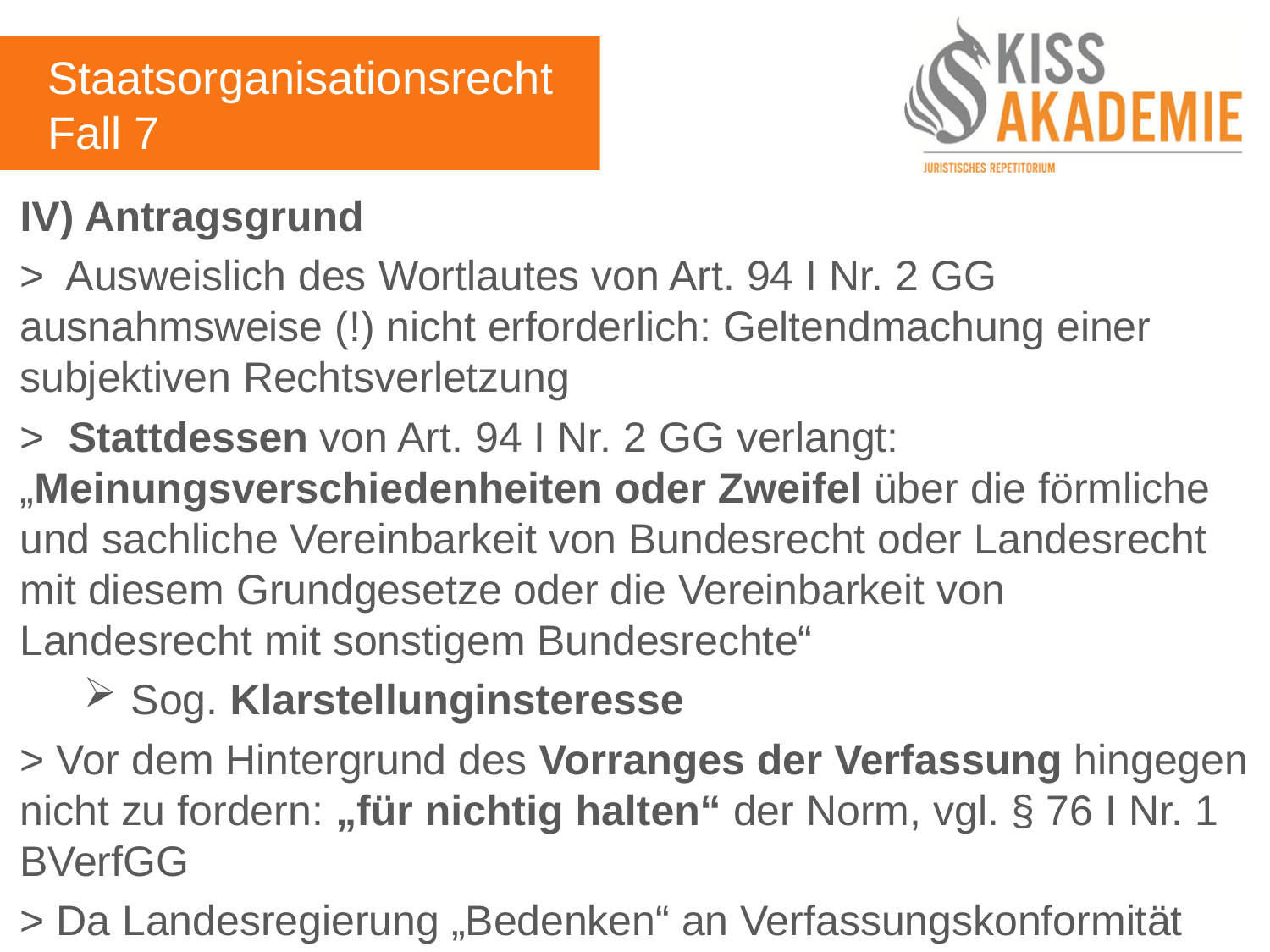

Staatsorganisationsrecht
Fall 7
IV) Antragsgrund
>  Ausweislich des Wortlautes von Art. 94 I Nr. 2 GG ausnahmsweise (!) nicht erforderlich: Geltendmachung einer subjektiven Rechtsverletzung
>  Stattdessen von Art. 94 I Nr. 2 GG verlangt: „Meinungsverschiedenheiten oder Zweifel über die förmliche und sachliche Vereinbarkeit von Bundesrecht oder Landesrecht mit diesem Grundgesetze oder die Vereinbarkeit von Landesrecht mit sonstigem Bundesrechte“
Sog. Klarstellunginsteresse
> Vor dem Hintergrund des Vorranges der Verfassung hingegen nicht zu fordern: „für nichtig halten“ der Norm, vgl. § 76 I Nr. 1 BVerfGG
> Da Landesregierung „Bedenken“ an Verfassungskonformität geäußert hat, zu bejahen: Antragsgrund (+)